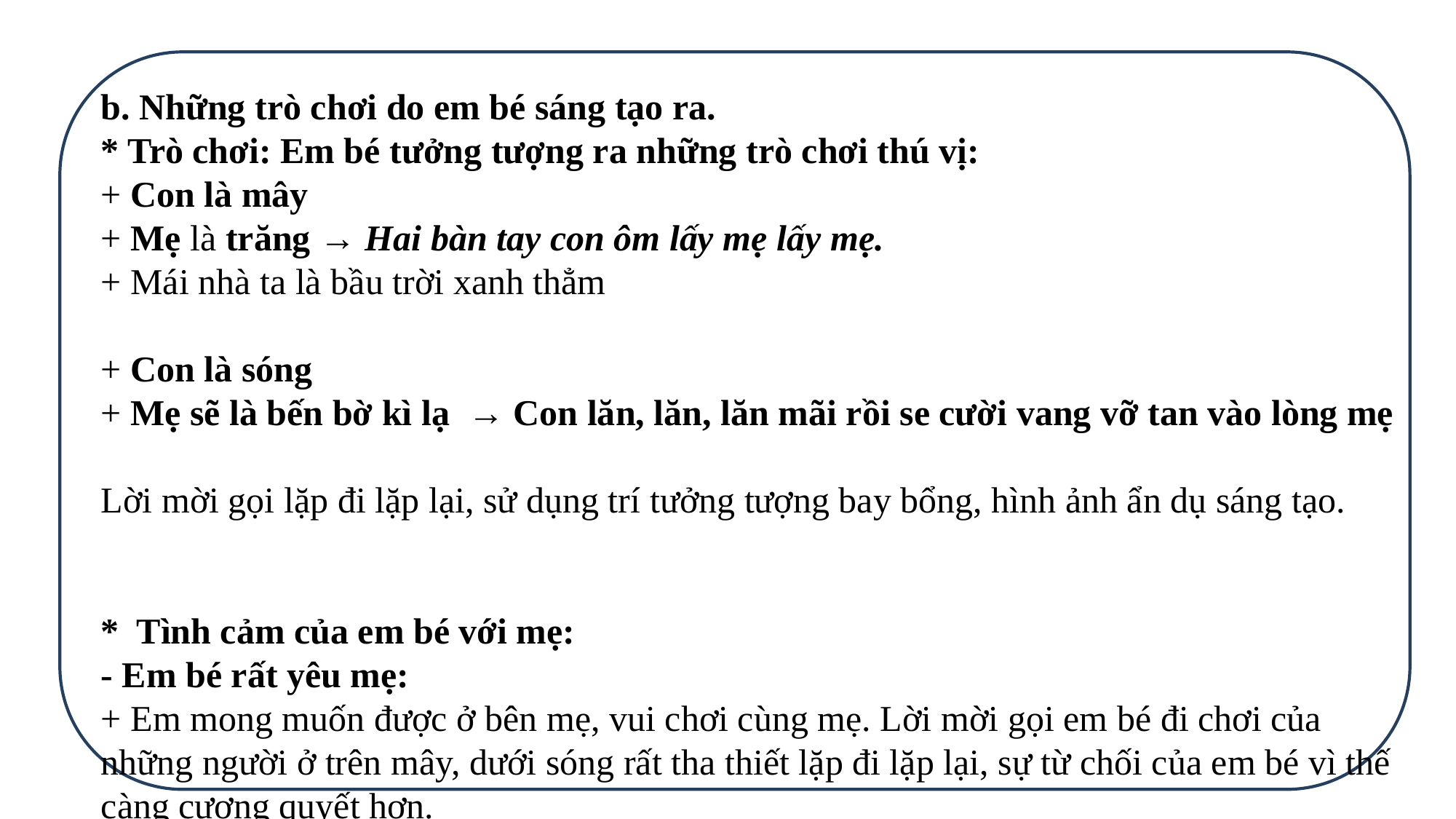

b. Những trò chơi do em bé sáng tạo ra.
* Trò chơi: Em bé tưởng tượng ra những trò chơi thú vị:
+ Con là mây
+ Mẹ là trăng → Hai bàn tay con ôm lấy mẹ lấy mẹ.
+ Mái nhà ta là bầu trời xanh thẳm

+ Con là sóng
+ Mẹ sẽ là bến bờ kì lạ  → Con lăn, lăn, lăn mãi rồi se cười vang vỡ tan vào lòng mẹ
Lời mời gọi lặp đi lặp lại, sử dụng trí tưởng tượng bay bổng, hình ảnh ẩn dụ sáng tạo.

*  Tình cảm của em bé với mẹ:
- Em bé rất yêu mẹ:
+ Em mong muốn được ở bên mẹ, vui chơi cùng mẹ. Lời mời gọi em bé đi chơi của những người ở trên mây, dưới sóng rất tha thiết lặp đi lặp lại, sự từ chối của em bé vì thế càng cương quyết hơn.